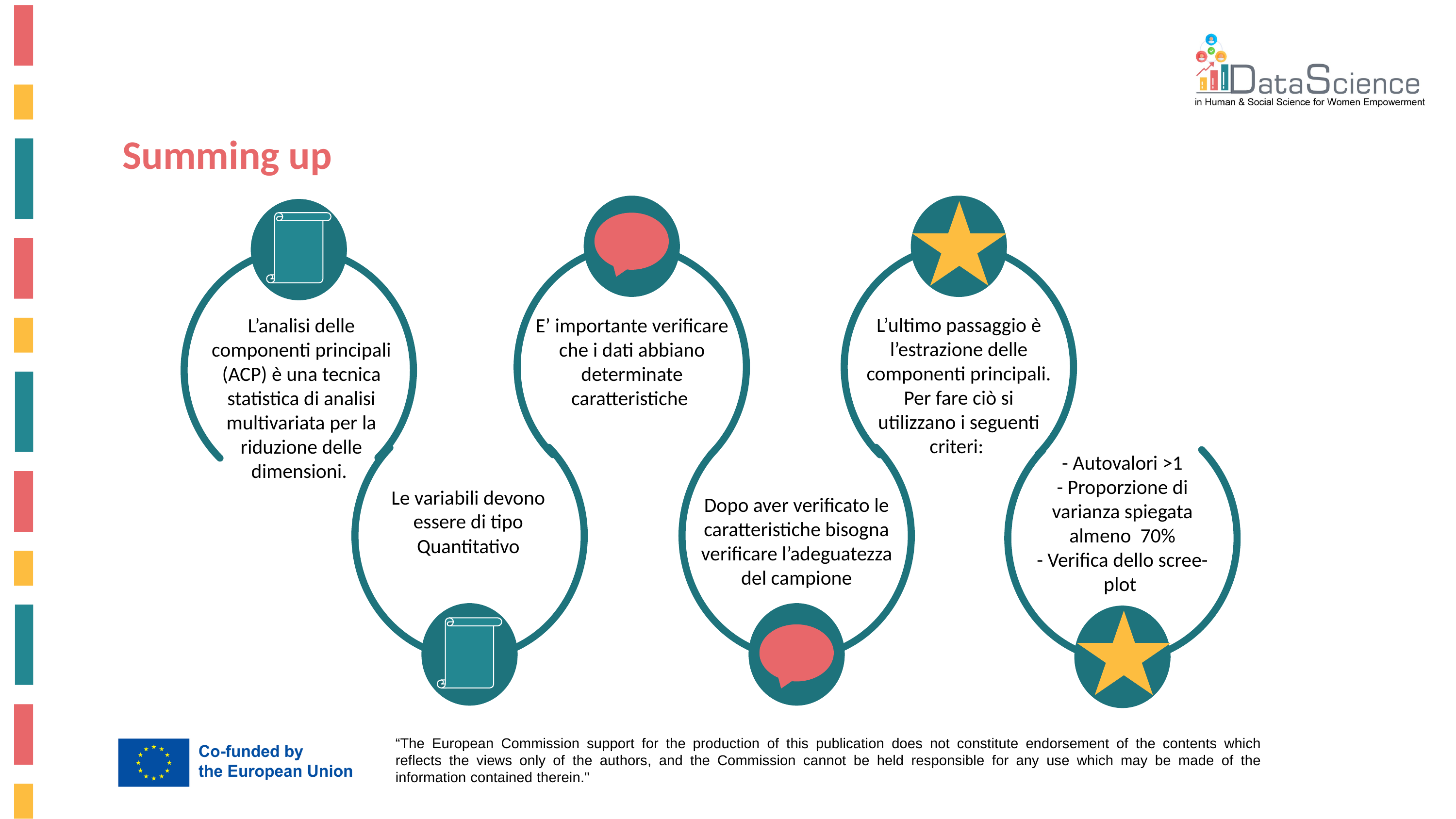

Summing up

L’ultimo passaggio è l’estrazione delle componenti principali. Per fare ciò si utilizzano i seguenti criteri:
L’analisi delle componenti principali (ACP) è una tecnica statistica di analisi multivariata per la riduzione delle dimensioni.
E’ importante verificare che i dati abbiano determinate caratteristiche

- Autovalori >1
- Proporzione di varianza spiegata almeno  70%
- Verifica dello scree-plot
Le variabili devono essere di tipo Quantitativo
Dopo aver verificato le caratteristiche bisogna verificare l’adeguatezza del campione